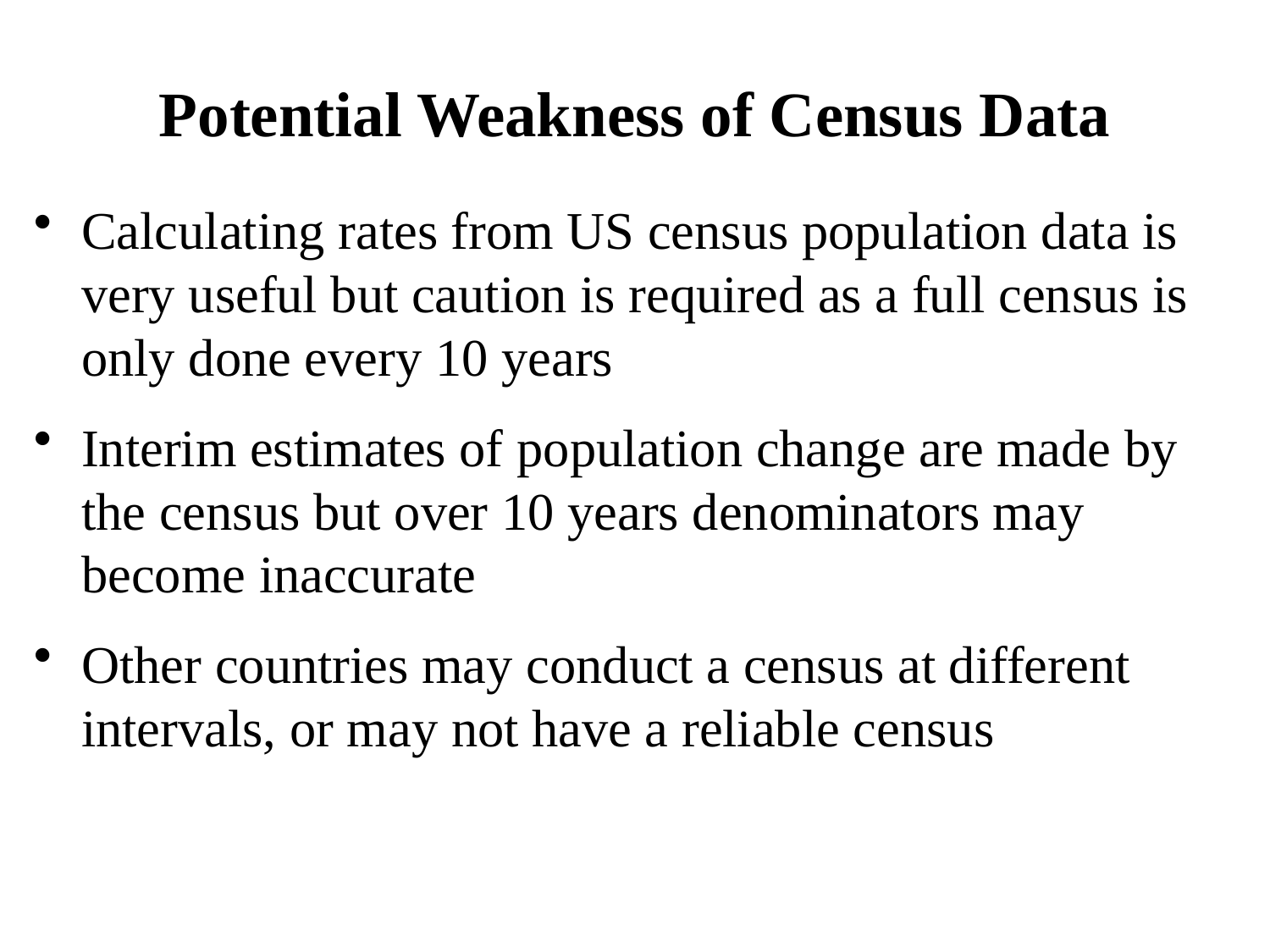

# Potential Weakness of Census Data
Calculating rates from US census population data is very useful but caution is required as a full census is only done every 10 years
Interim estimates of population change are made by the census but over 10 years denominators may become inaccurate
Other countries may conduct a census at different intervals, or may not have a reliable census